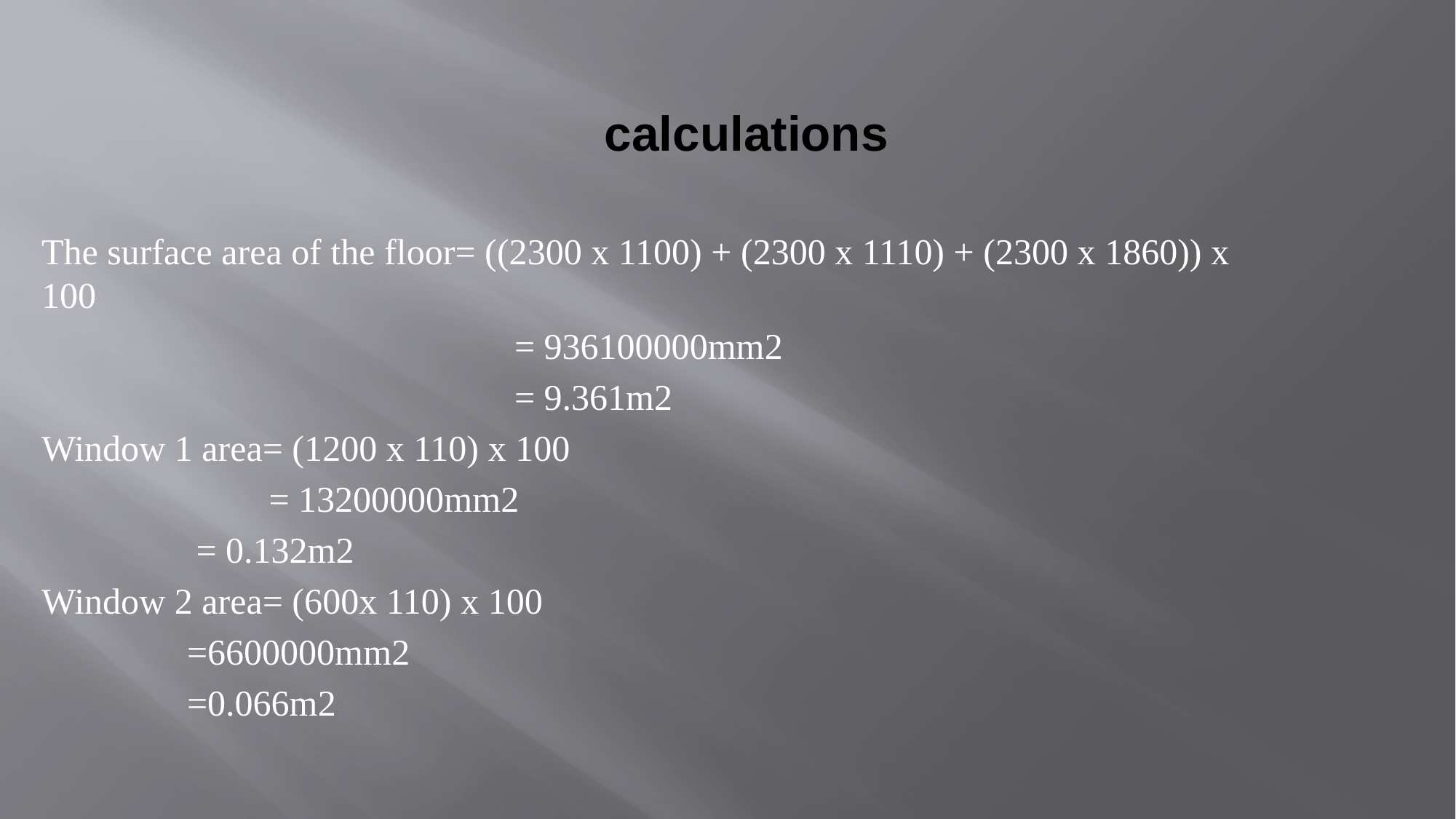

# calculations
The surface area of the floor= ((2300 x 1100) + (2300 x 1110) + (2300 x 1860)) x 100
                                                    = 936100000mm2
                                                    = 9.361m2
Window 1 area= (1200 x 110) x 100
                         = 13200000mm2
	     = 0.132m2
Window 2 area= (600x 110) x 100
	    =6600000mm2
	    =0.066m2